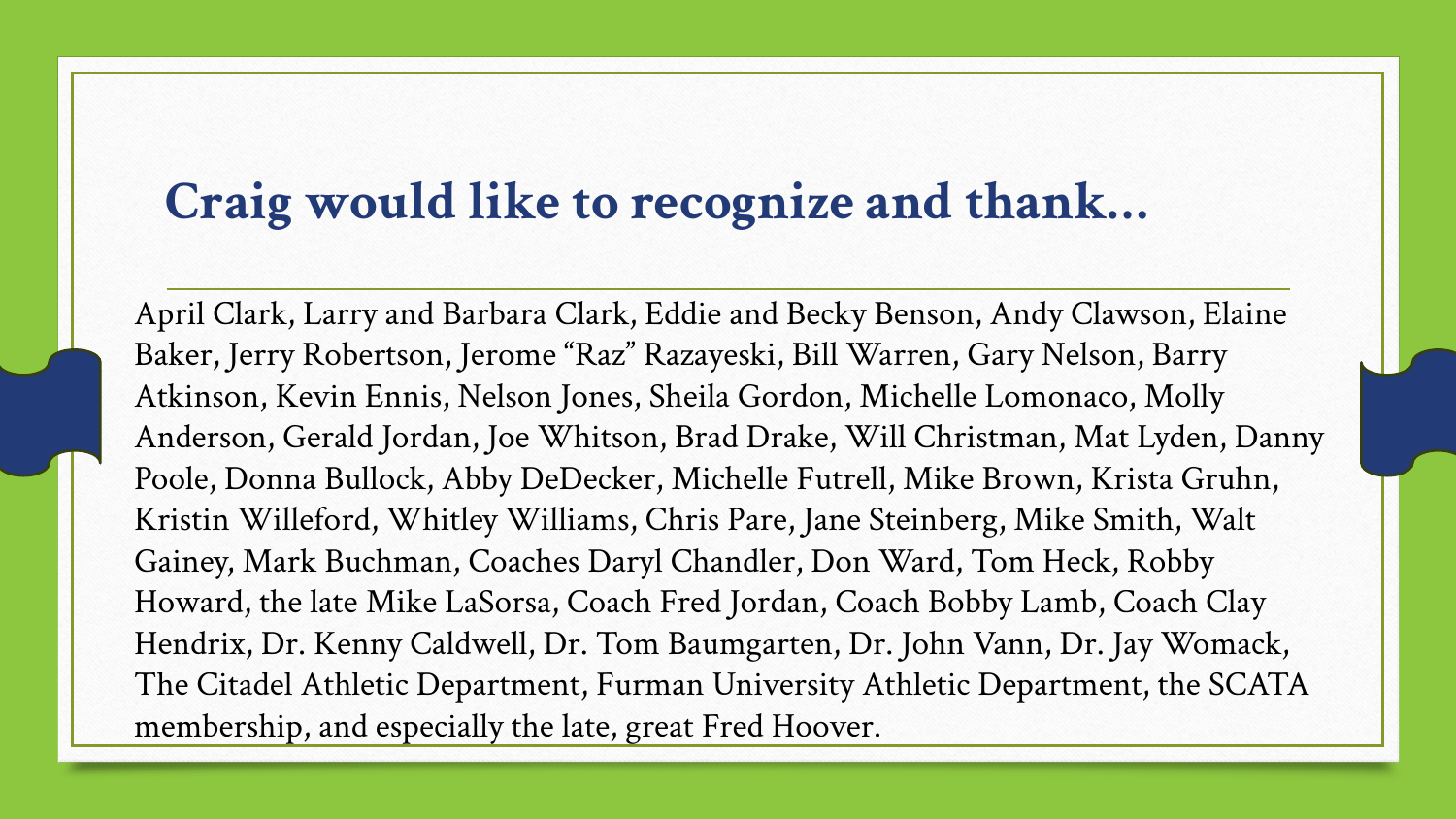

# Craig would like to recognize and thank…
April Clark, Larry and Barbara Clark, Eddie and Becky Benson, Andy Clawson, Elaine Baker, Jerry Robertson, Jerome “Raz” Razayeski, Bill Warren, Gary Nelson, Barry Atkinson, Kevin Ennis, Nelson Jones, Sheila Gordon, Michelle Lomonaco, Molly Anderson, Gerald Jordan, Joe Whitson, Brad Drake, Will Christman, Mat Lyden, Danny Poole, Donna Bullock, Abby DeDecker, Michelle Futrell, Mike Brown, Krista Gruhn, Kristin Willeford, Whitley Williams, Chris Pare, Jane Steinberg, Mike Smith, Walt Gainey, Mark Buchman, Coaches Daryl Chandler, Don Ward, Tom Heck, Robby Howard, the late Mike LaSorsa, Coach Fred Jordan, Coach Bobby Lamb, Coach Clay Hendrix, Dr. Kenny Caldwell, Dr. Tom Baumgarten, Dr. John Vann, Dr. Jay Womack, The Citadel Athletic Department, Furman University Athletic Department, the SCATA membership, and especially the late, great Fred Hoover.